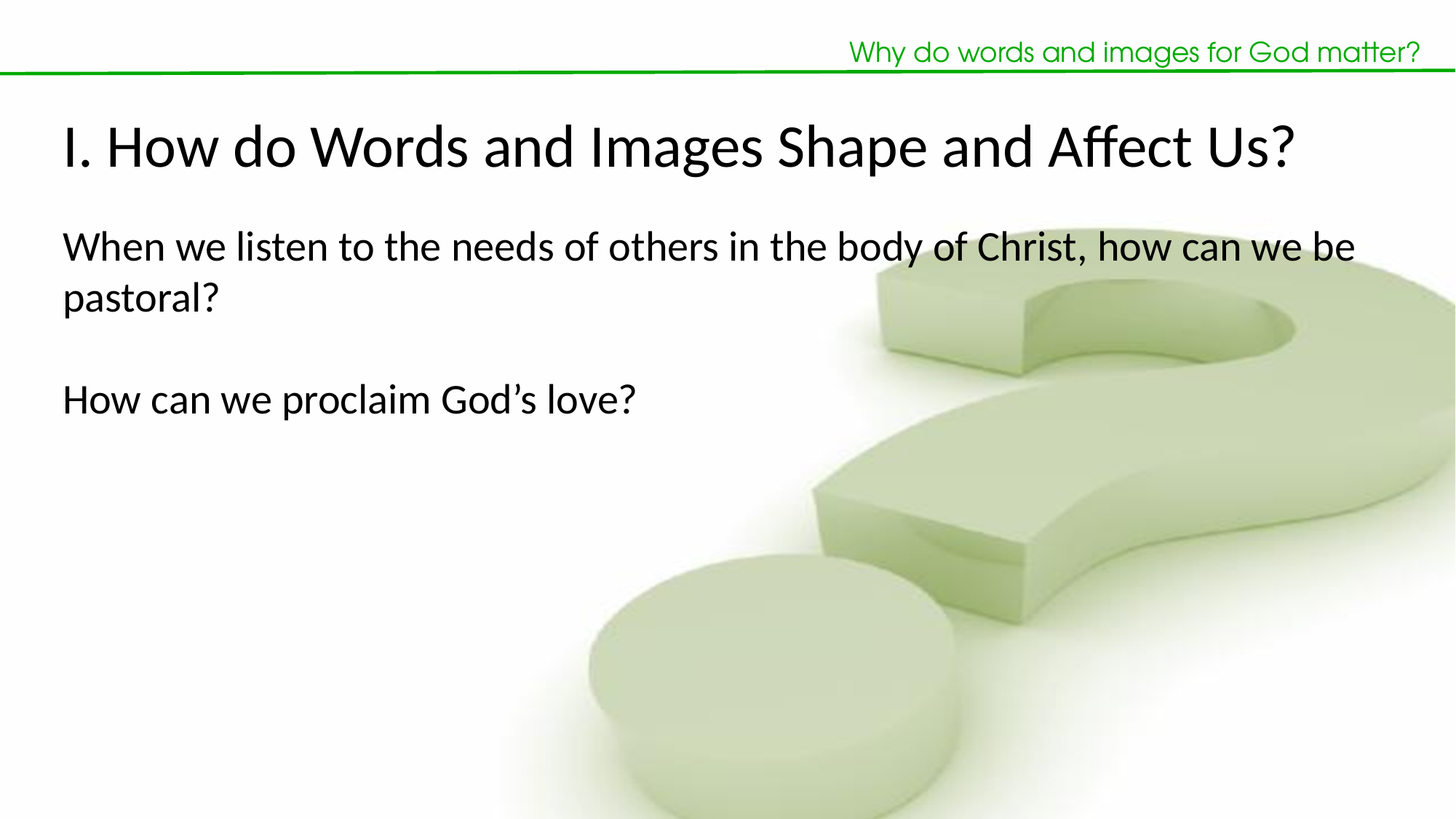

Why do words and images for God matter?
I. How do Words and Images Shape and Affect Us?
When we listen to the needs of others in the body of Christ, how can we be pastoral?

How can we proclaim God’s love?